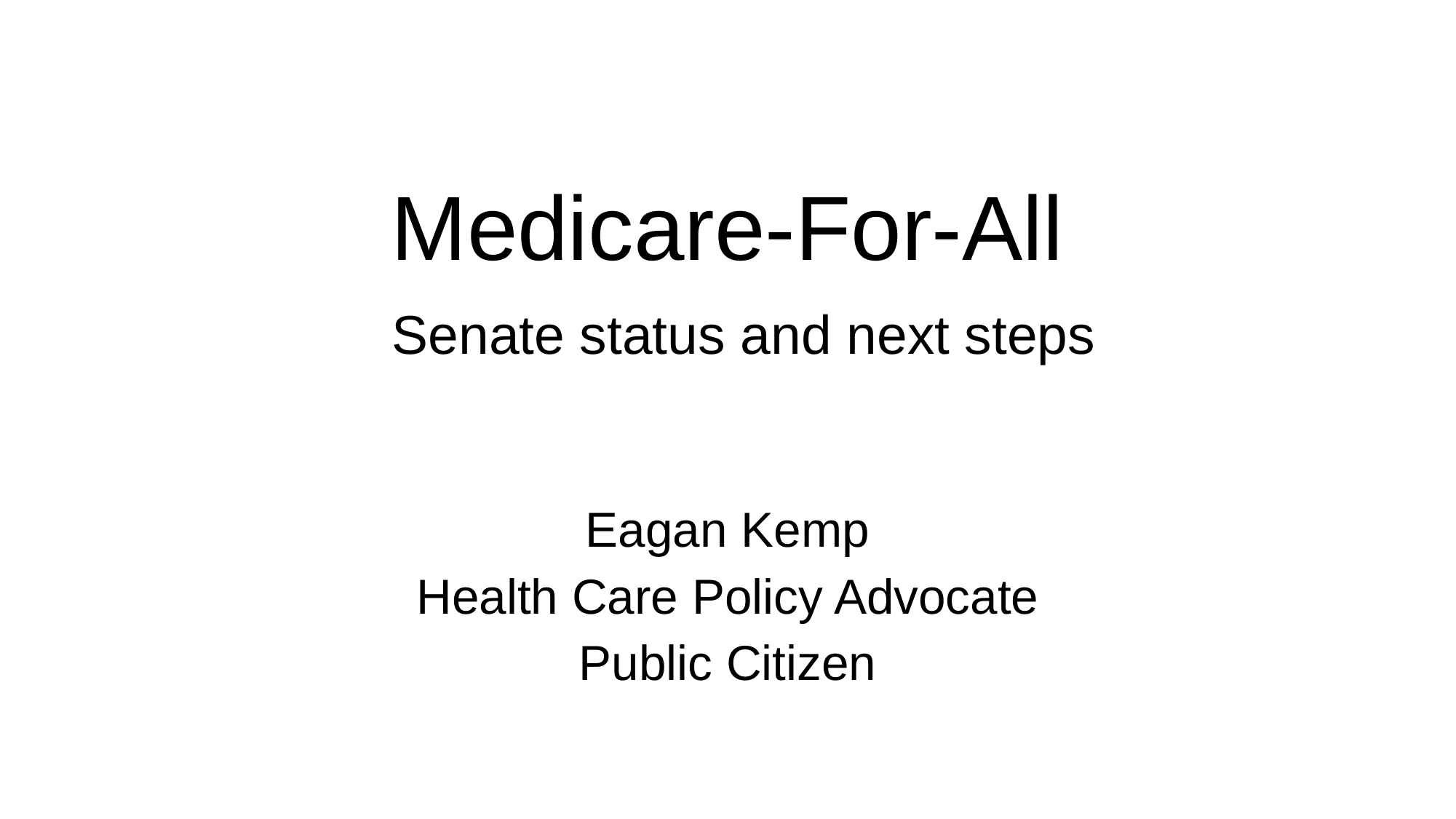

# Medicare-For-All
Senate status and next steps
Eagan Kemp
Health Care Policy Advocate
Public Citizen